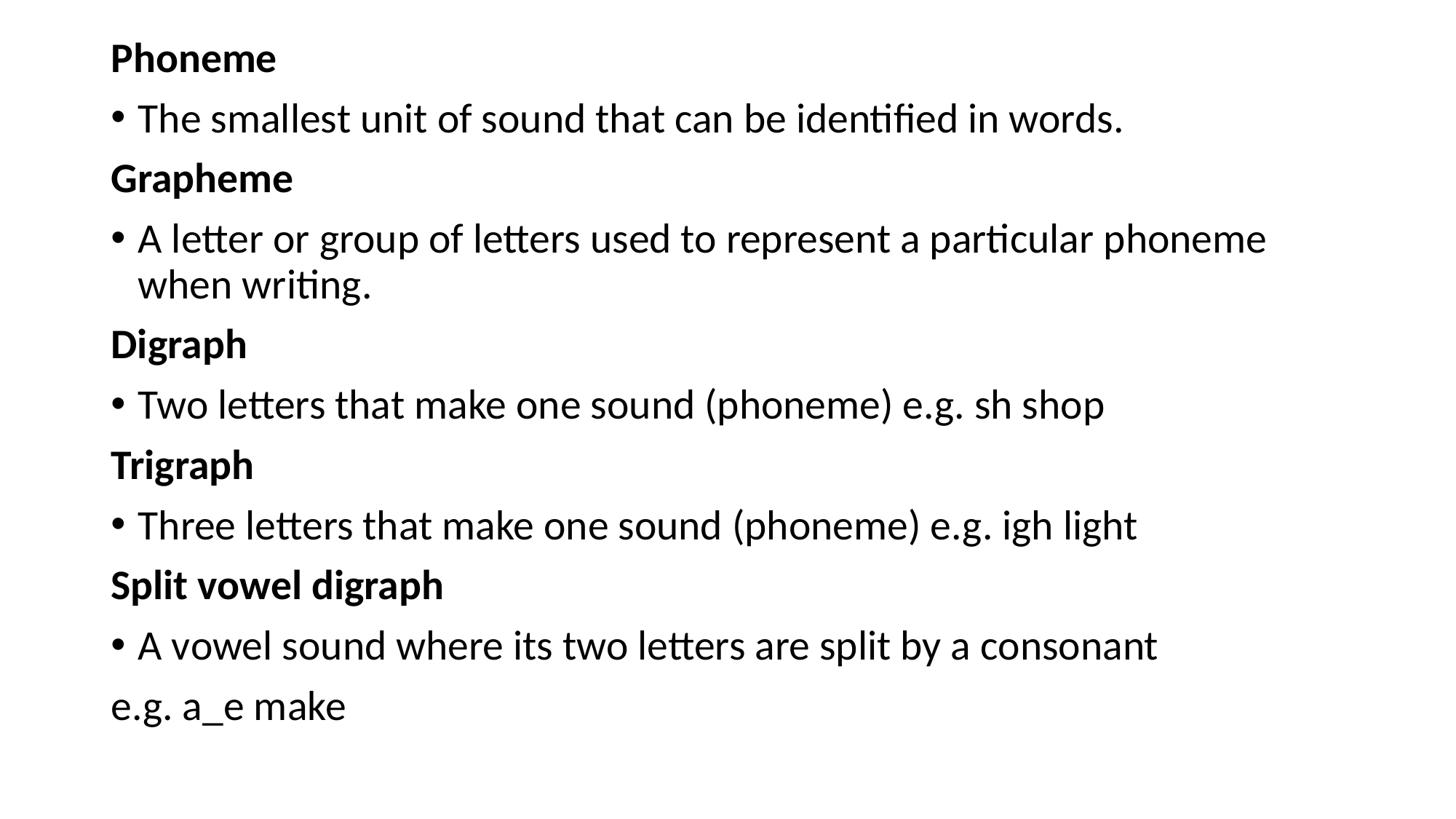

Phoneme
The smallest unit of sound that can be identified in words.
Grapheme
A letter or group of letters used to represent a particular phoneme when writing.
Digraph
Two letters that make one sound (phoneme) e.g. sh shop
Trigraph
Three letters that make one sound (phoneme) e.g. igh light
Split vowel digraph
A vowel sound where its two letters are split by a consonant
e.g. a_e make